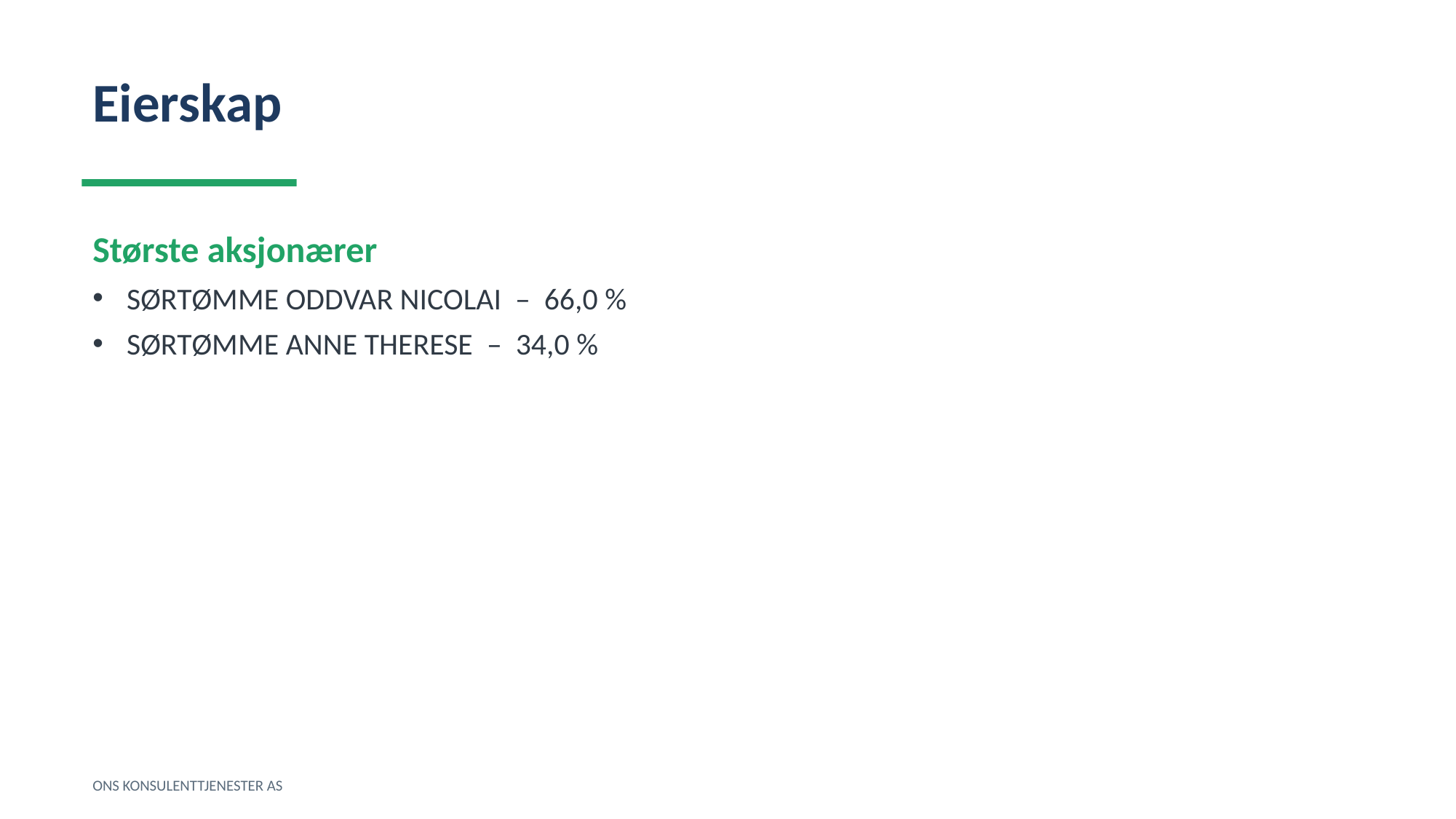

Eierskap

Største aksjonærer
SØRTØMME ODDVAR NICOLAI  –  66,0 %
SØRTØMME ANNE THERESE  –  34,0 %
ONS KONSULENTTJENESTER AS